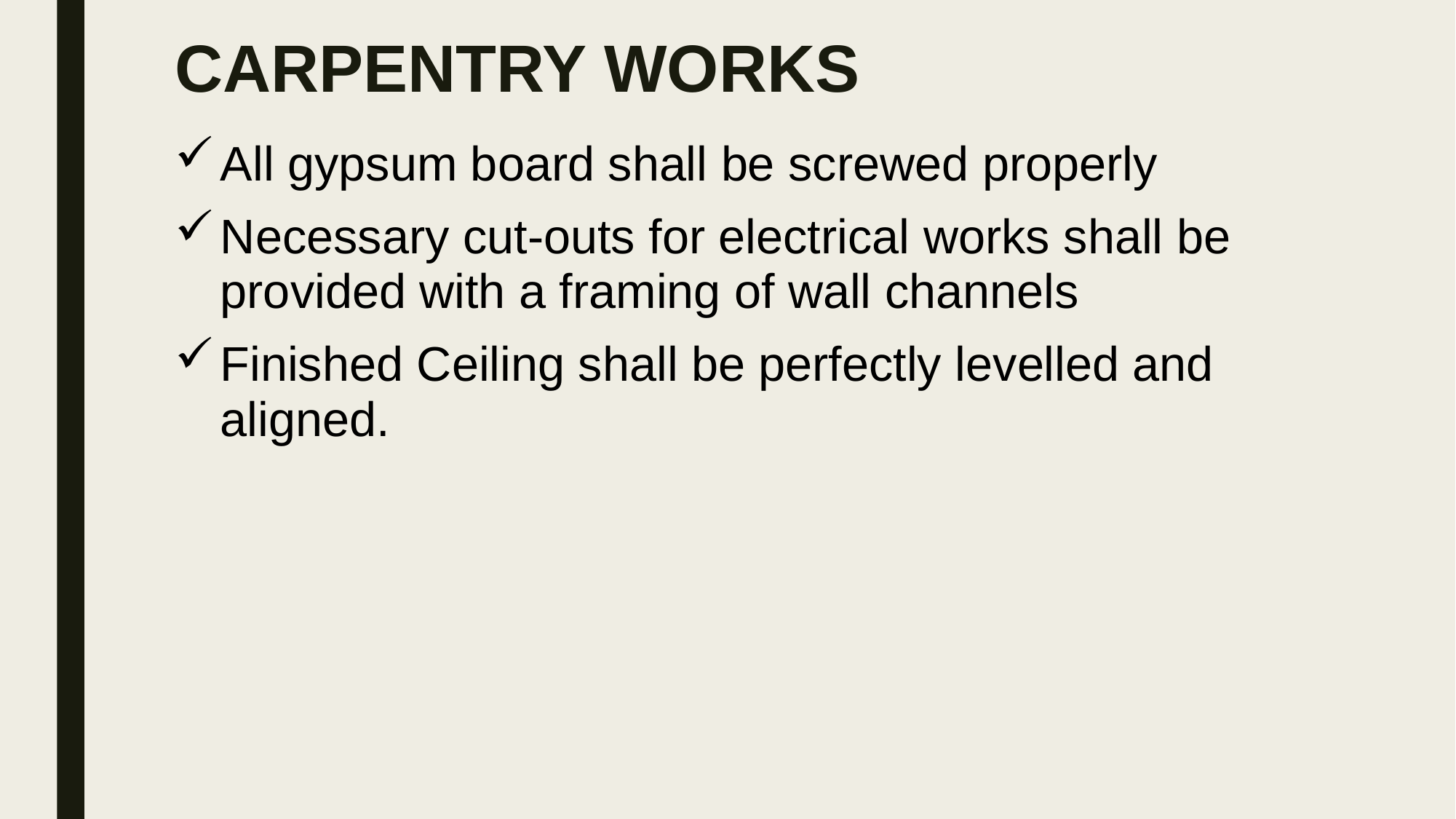

# CARPENTRY WORKS
All gypsum board shall be screwed properly
Necessary cut-outs for electrical works shall be provided with a framing of wall channels
Finished Ceiling shall be perfectly levelled and aligned.